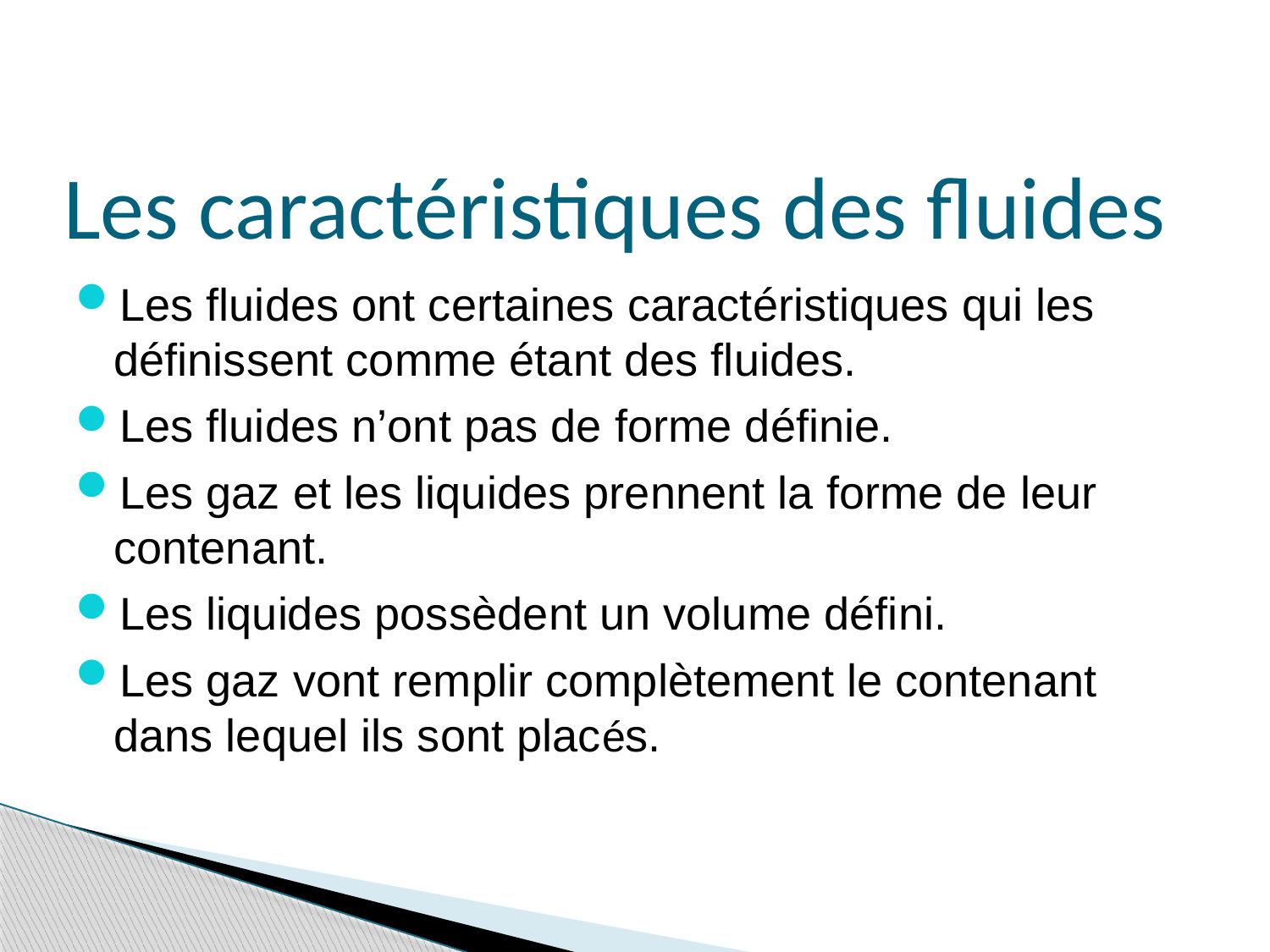

Les caractéristiques des fluides
Les ﬂuides ont certaines caractéristiques qui les déﬁnissent comme étant des ﬂuides.
Les ﬂuides n’ont pas de forme définie.
Les gaz et les liquides prennent la forme de leur contenant.
Les liquides possèdent un volume déﬁni.
Les gaz vont remplir complètement le contenant dans lequel ils sont placés.